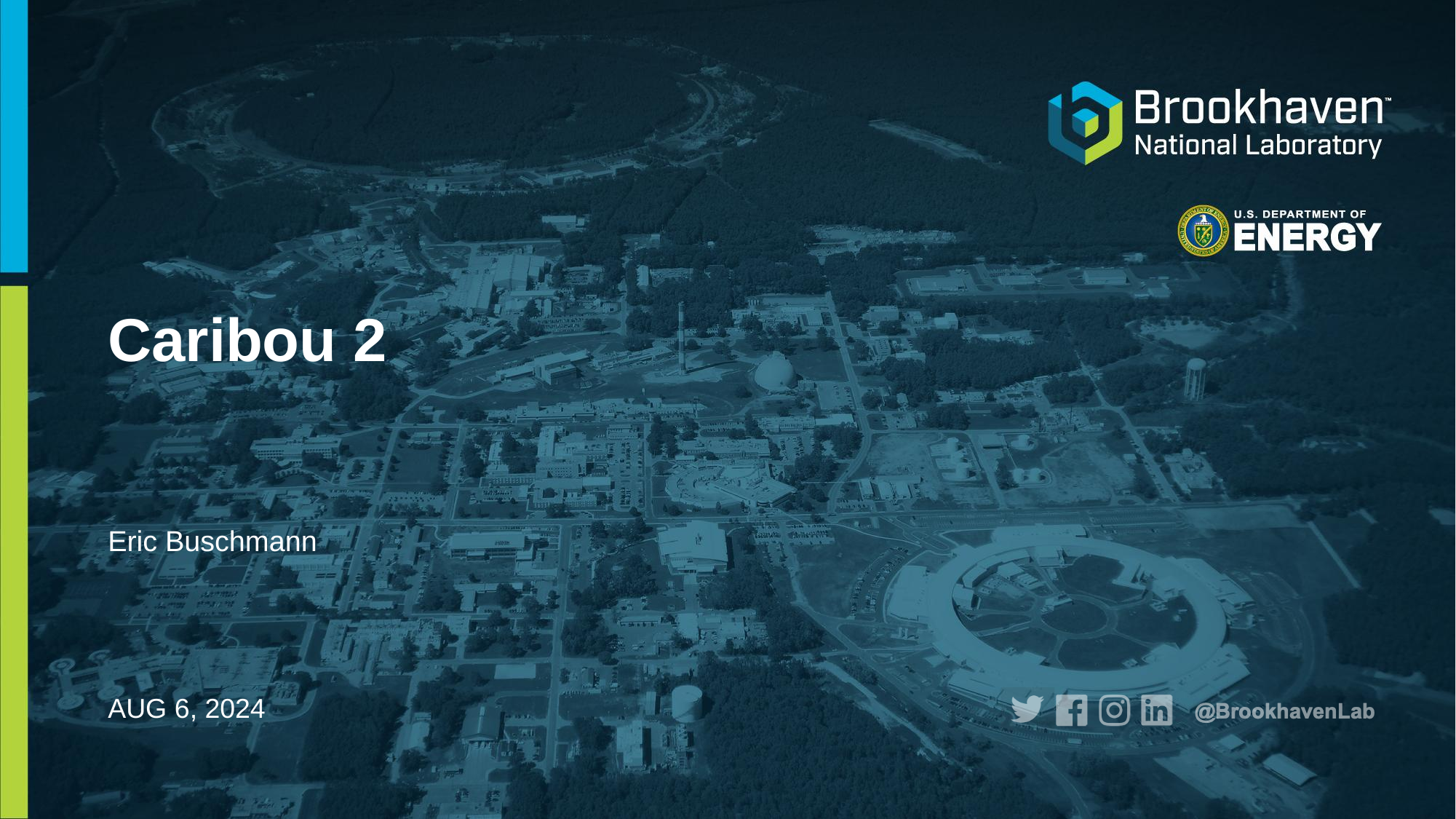

# Caribou 2

Eric Buschmann

AUG 6, 2024